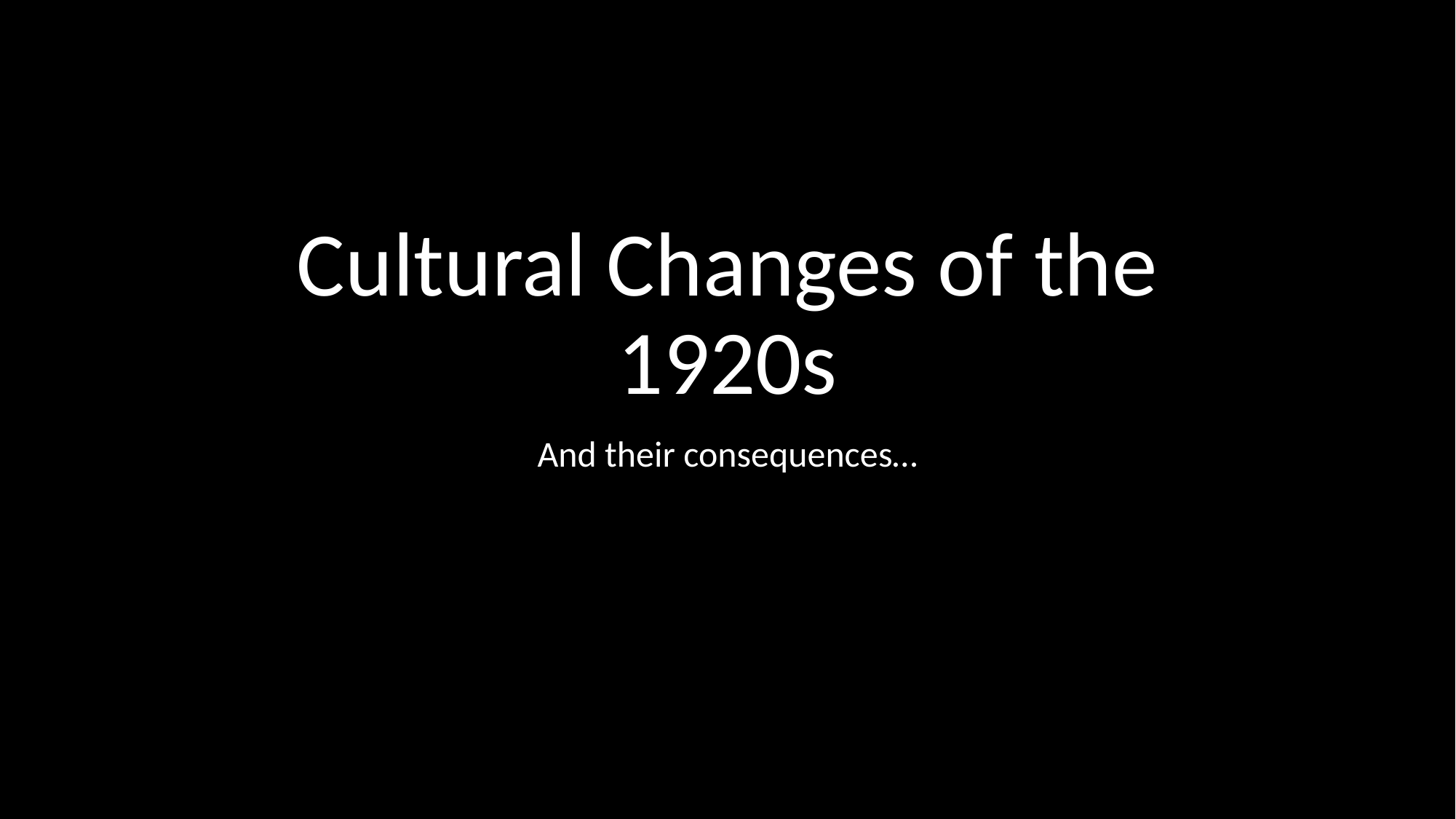

# Cultural Changes of the 1920s
And their consequences…